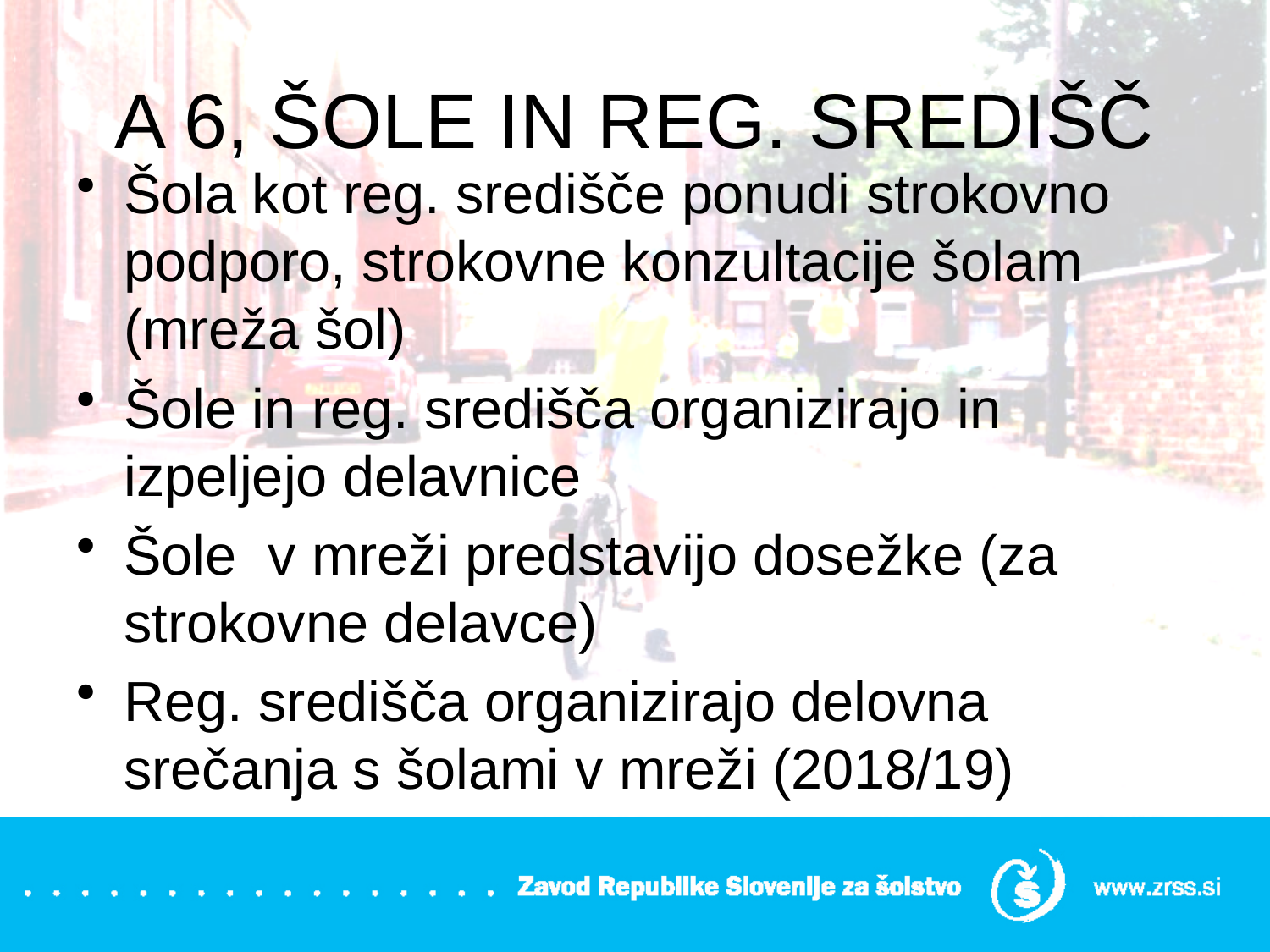

# A 6, ŠOLE IN REG. SREDIŠČ
Šola kot reg. središče ponudi strokovno podporo, strokovne konzultacije šolam (mreža šol)
Šole in reg. središča organizirajo in izpeljejo delavnice
Šole  v mreži predstavijo dosežke (za strokovne delavce)
Reg. središča organizirajo delovna srečanja s šolami v mreži (2018/19)